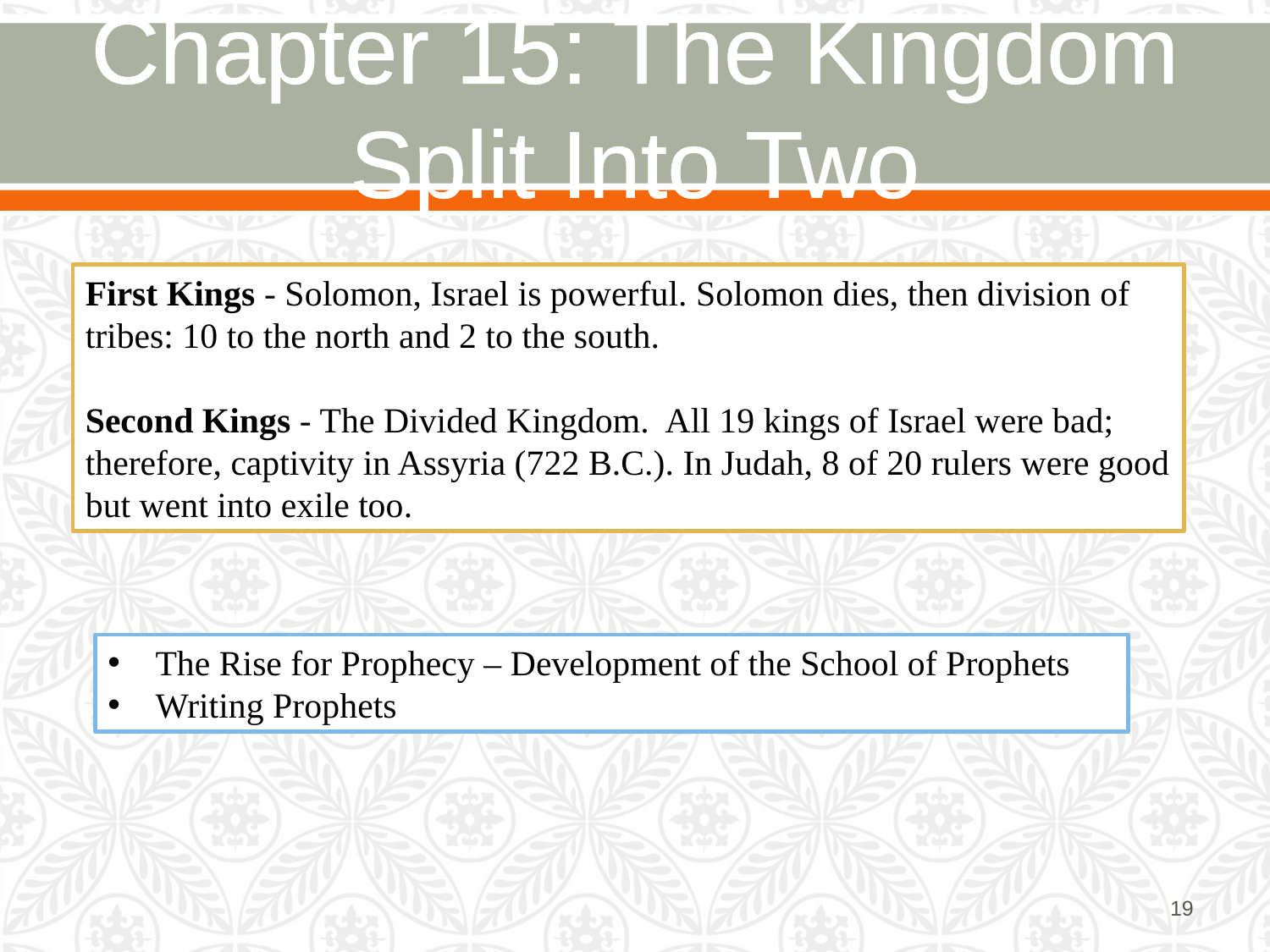

# Chapter 15: The Kingdom Split Into Two
First Kings - Solomon, Israel is powerful. Solomon dies, then division of tribes: 10 to the north and 2 to the south.

Second Kings - The Divided Kingdom.  All 19 kings of Israel were bad; therefore, captivity in Assyria (722 B.C.). In Judah, 8 of 20 rulers were good but went into exile too.
The Rise for Prophecy – Development of the School of Prophets
Writing Prophets
19